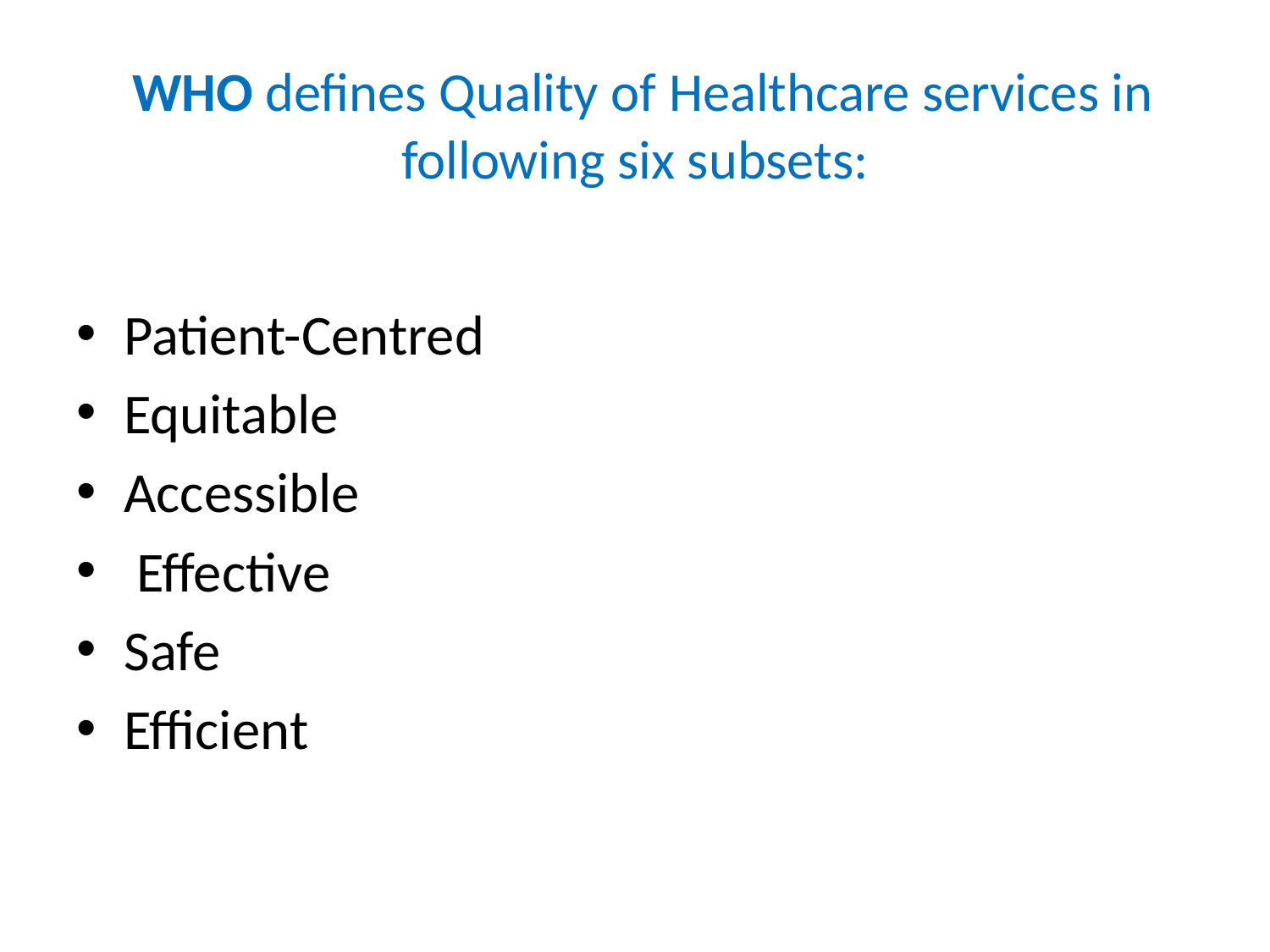

# WHO defines Quality of Healthcare services in following six subsets:
Patient-Centred
Equitable
Accessible
 Effective
Safe
Efficient